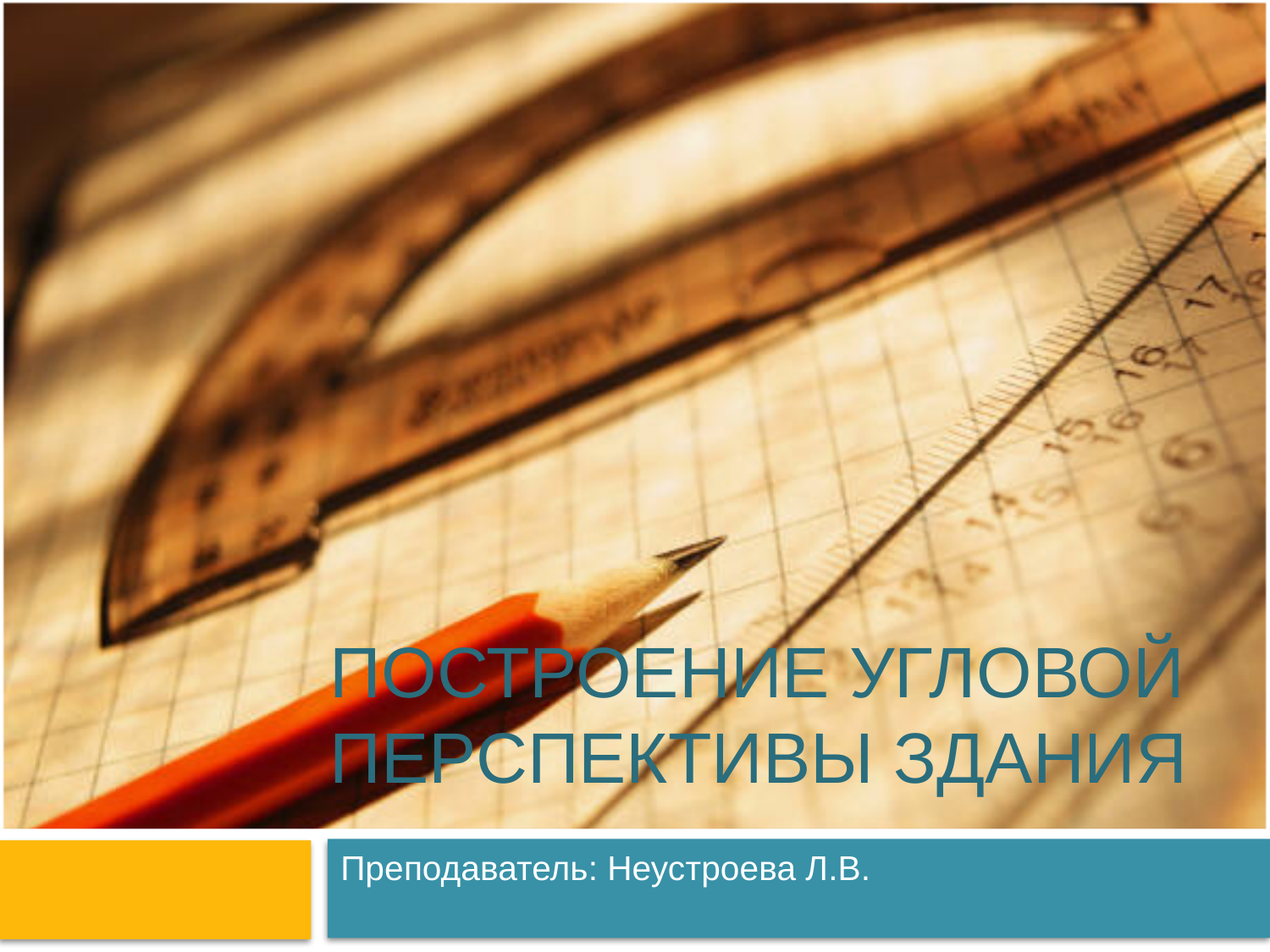

# Построение угловой перспективы здания
Преподаватель: Неустроева Л.В.